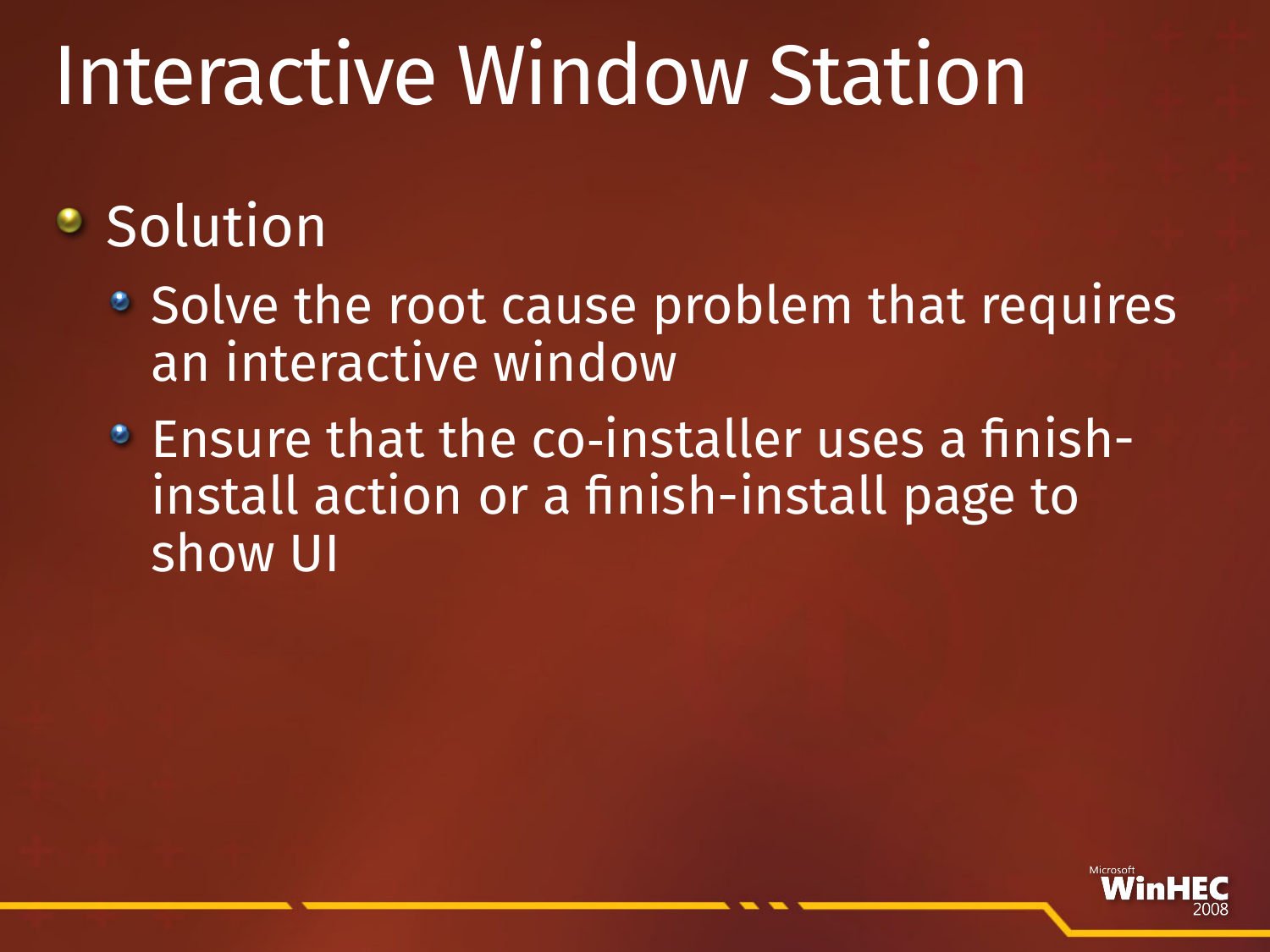

# Interactive Window Station
Solution
Solve the root cause problem that requires an interactive window
Ensure that the co‑installer uses a finish-install action or a finish-install page to show UI